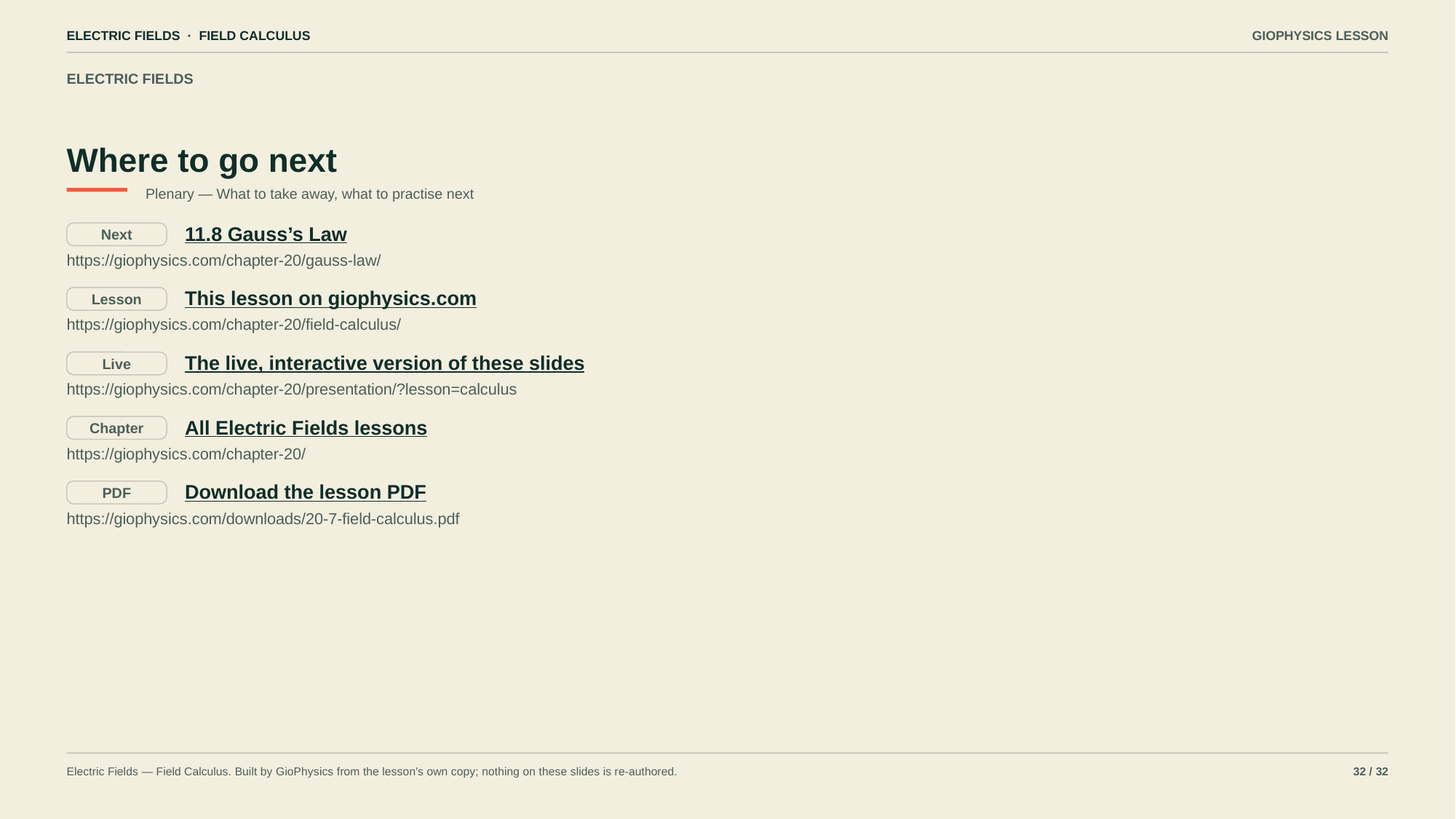

ELECTRIC FIELDS  ·  FIELD CALCULUS
GIOPHYSICS LESSON

ELECTRIC FIELDS
Where to go next
Plenary — What to take away, what to practise next

11.8 Gauss’s Law

Next
https://giophysics.com/chapter-20/gauss-law/
This lesson on giophysics.com

Lesson
https://giophysics.com/chapter-20/field-calculus/
The live, interactive version of these slides

Live
https://giophysics.com/chapter-20/presentation/?lesson=calculus
All Electric Fields lessons

Chapter
https://giophysics.com/chapter-20/
Download the lesson PDF

PDF
https://giophysics.com/downloads/20-7-field-calculus.pdf

Electric Fields — Field Calculus. Built by GioPhysics from the lesson's own copy; nothing on these slides is re-authored.
32 / 32